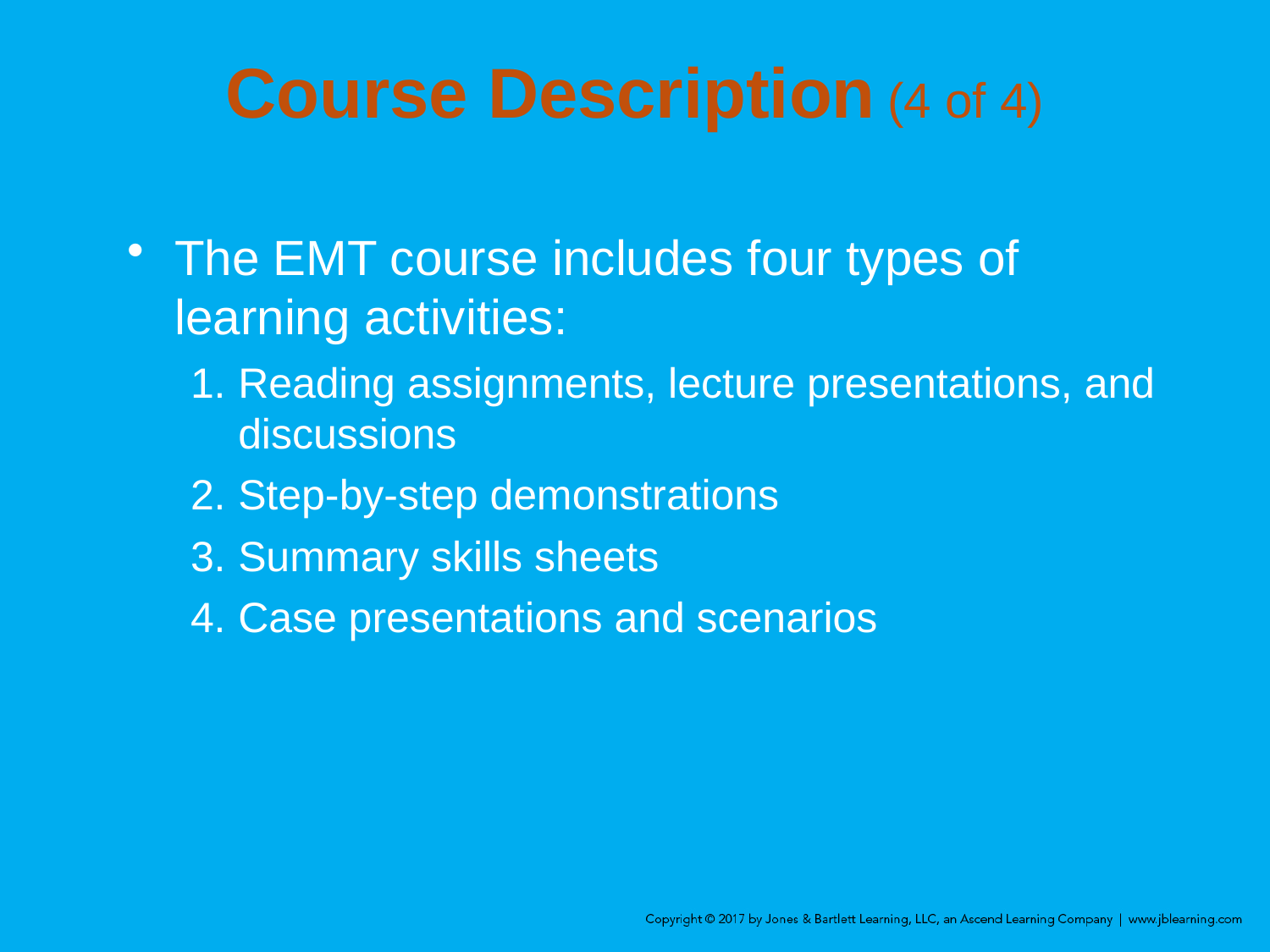

The EMT course includes four types of learning activities:
Reading assignments, lecture presentations, and discussions
Step-by-step demonstrations
Summary skills sheets
Case presentations and scenarios
Course Description (4 of 4)